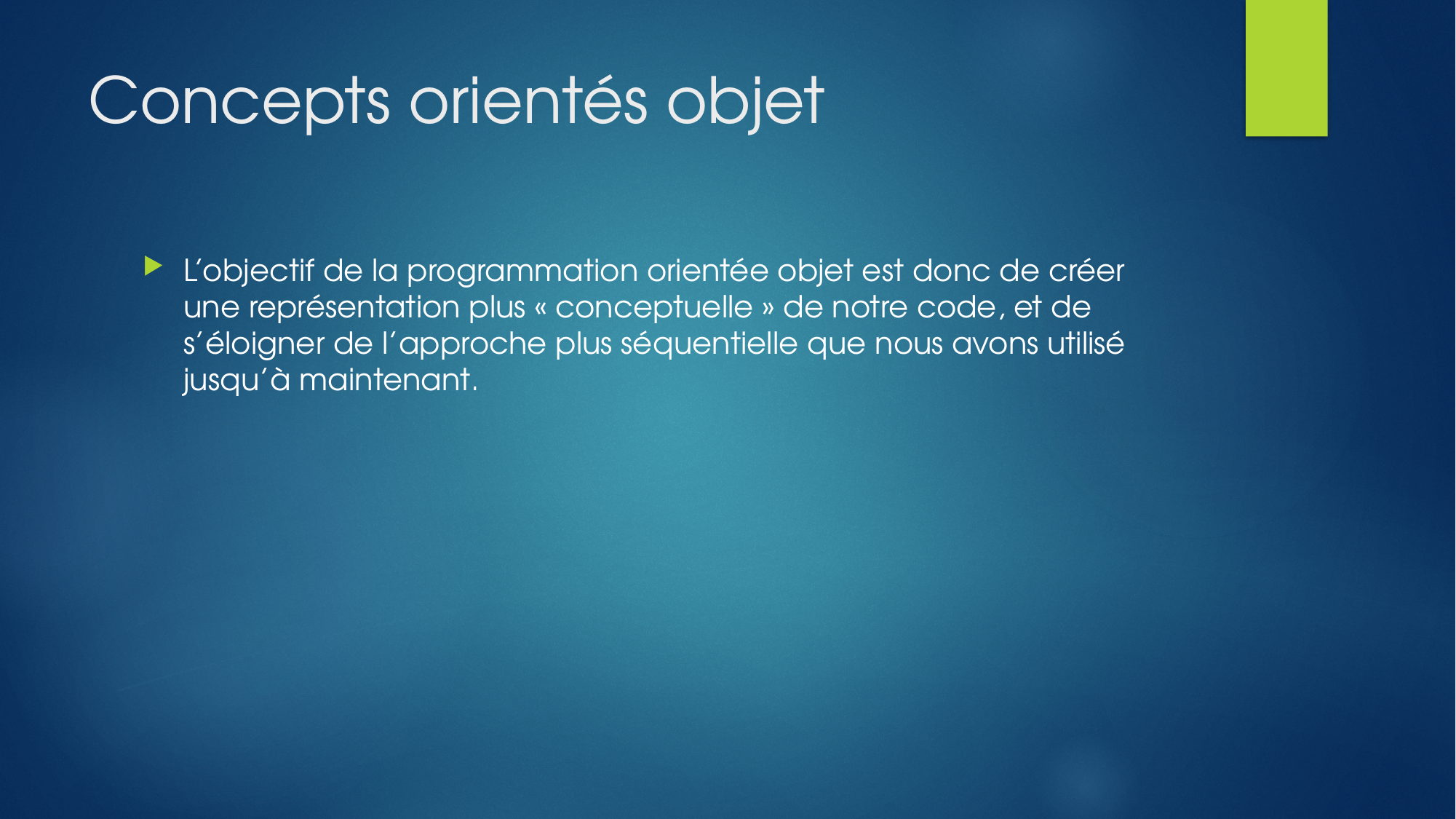

# Concepts orientés objet
L’objectif de la programmation orientée objet est donc de créer une représentation plus « conceptuelle » de notre code, et de s’éloigner de l’approche plus séquentielle que nous avons utilisé jusqu’à maintenant.